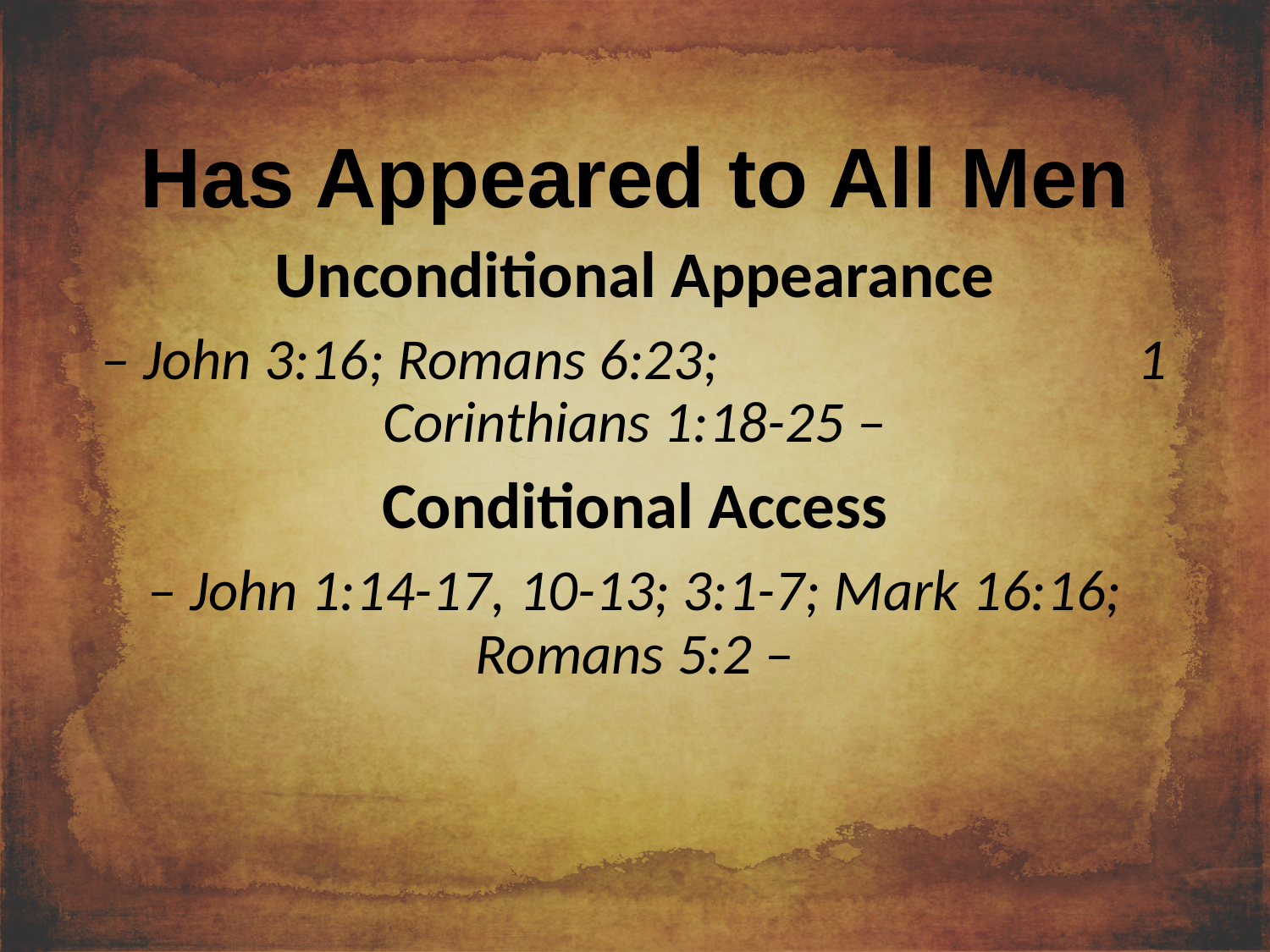

# Has Appeared to All Men
Unconditional Appearance
– John 3:16; Romans 6:23;                                1 Corinthians 1:18-25 –
Conditional Access
– John 1:14-17, 10-13; 3:1-7; Mark 16:16; Romans 5:2 –